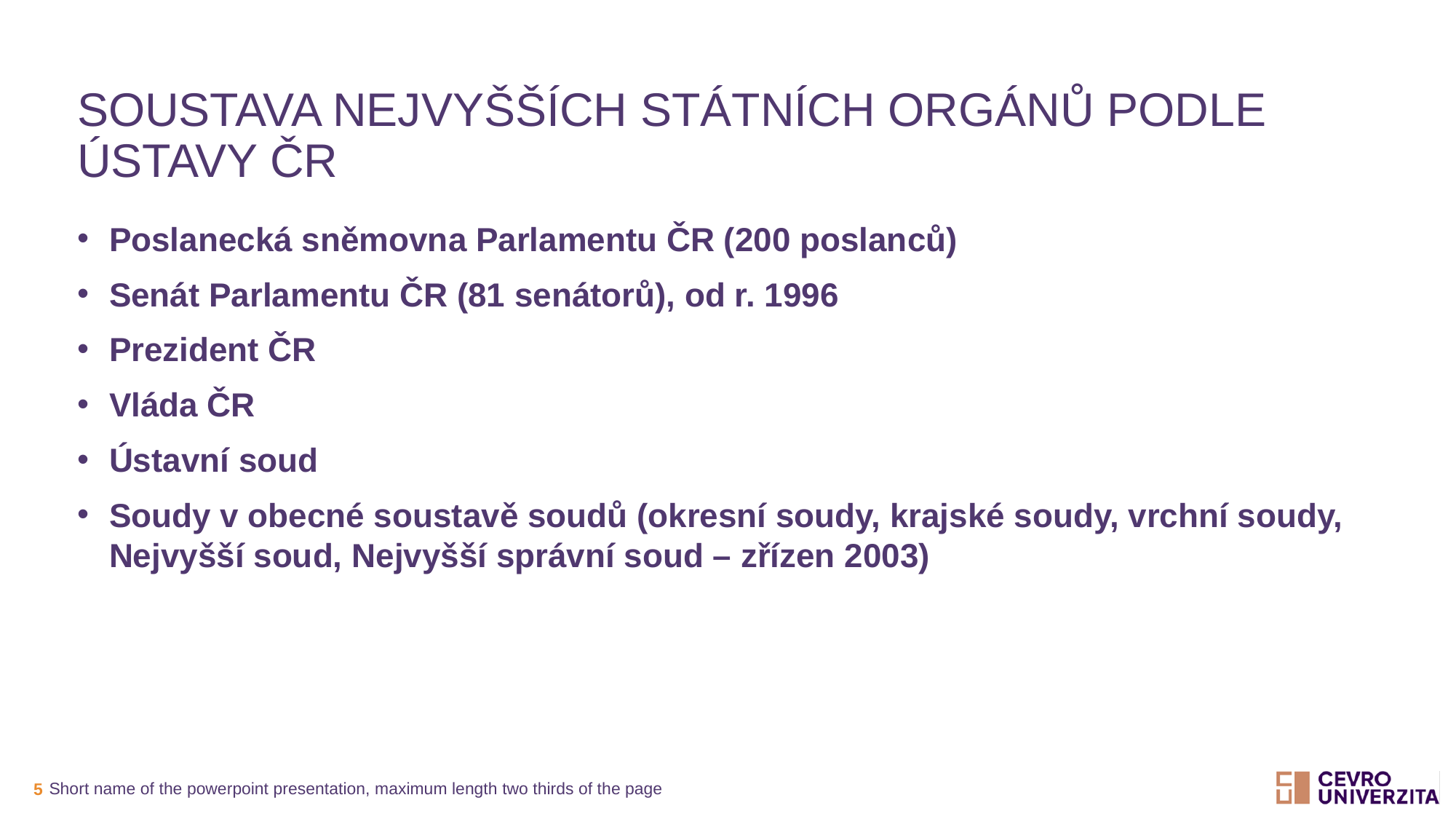

# Soustava nejvyšších státních orgánů podle Ústavy ČR
Poslanecká sněmovna Parlamentu ČR (200 poslanců)
Senát Parlamentu ČR (81 senátorů), od r. 1996
Prezident ČR
Vláda ČR
Ústavní soud
Soudy v obecné soustavě soudů (okresní soudy, krajské soudy, vrchní soudy, Nejvyšší soud, Nejvyšší správní soud – zřízen 2003)
Short name of the powerpoint presentation, maximum length two thirds of the page
5